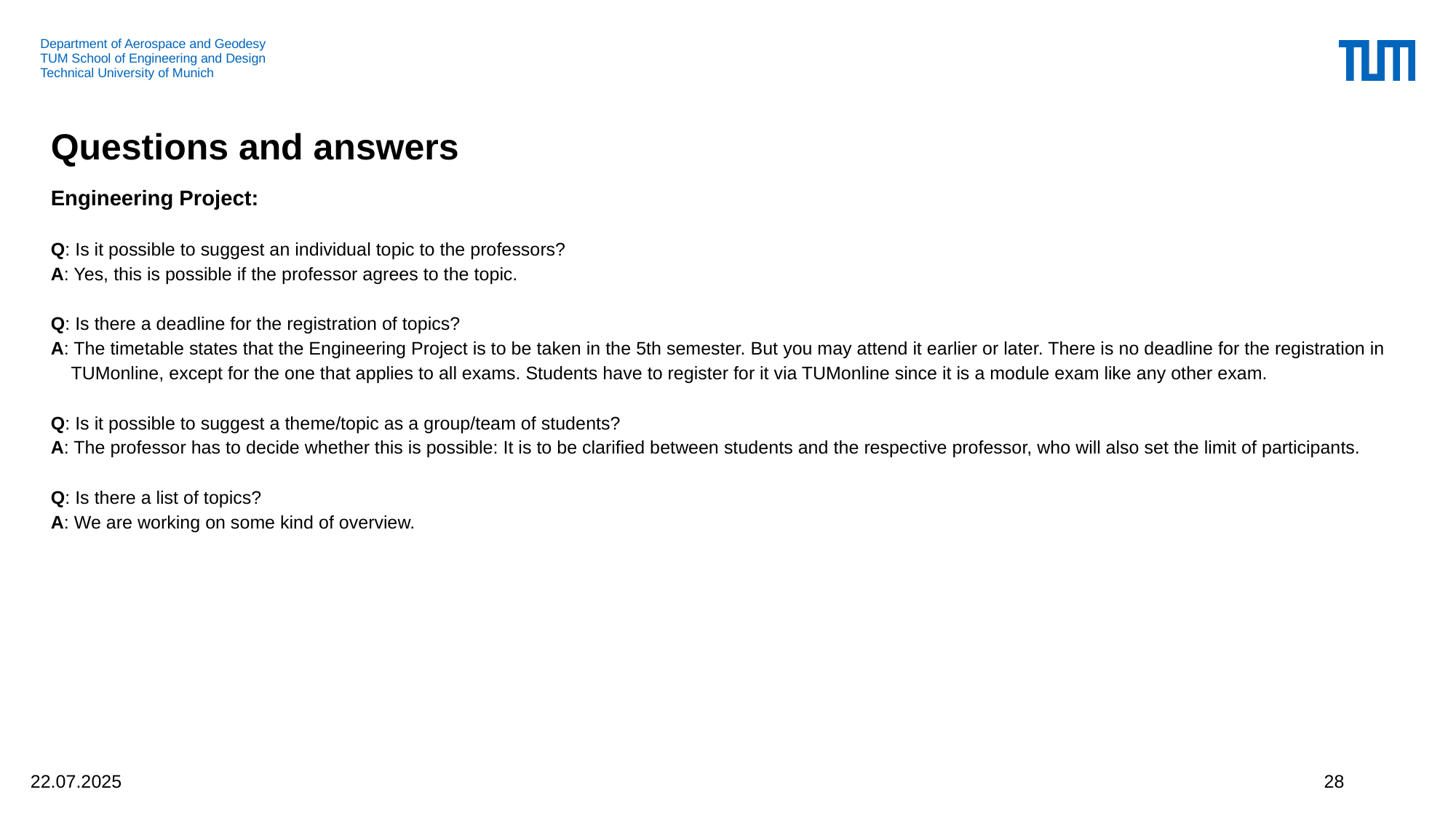

# Questions and answers
Engineering Project:

Q: Is it possible to suggest an individual topic to the professors?
A: Yes, this is possible if the professor agrees to the topic.

Q: Is there a deadline for the registration of topics?
A: The timetable states that the Engineering Project is to be taken in the 5th semester. But you may attend it earlier or later. There is no deadline for the registration in
    TUMonline, except for the one that applies to all exams. Students have to register for it via TUMonline since it is a module exam like any other exam.

Q: Is it possible to suggest a theme/topic as a group/team of students?
A: The professor has to decide whether this is possible: It is to be clarified between students and the respective professor, who will also set the limit of participants.

Q: Is there a list of topics?
A: We are working on some kind of overview.

22.07.2025
28